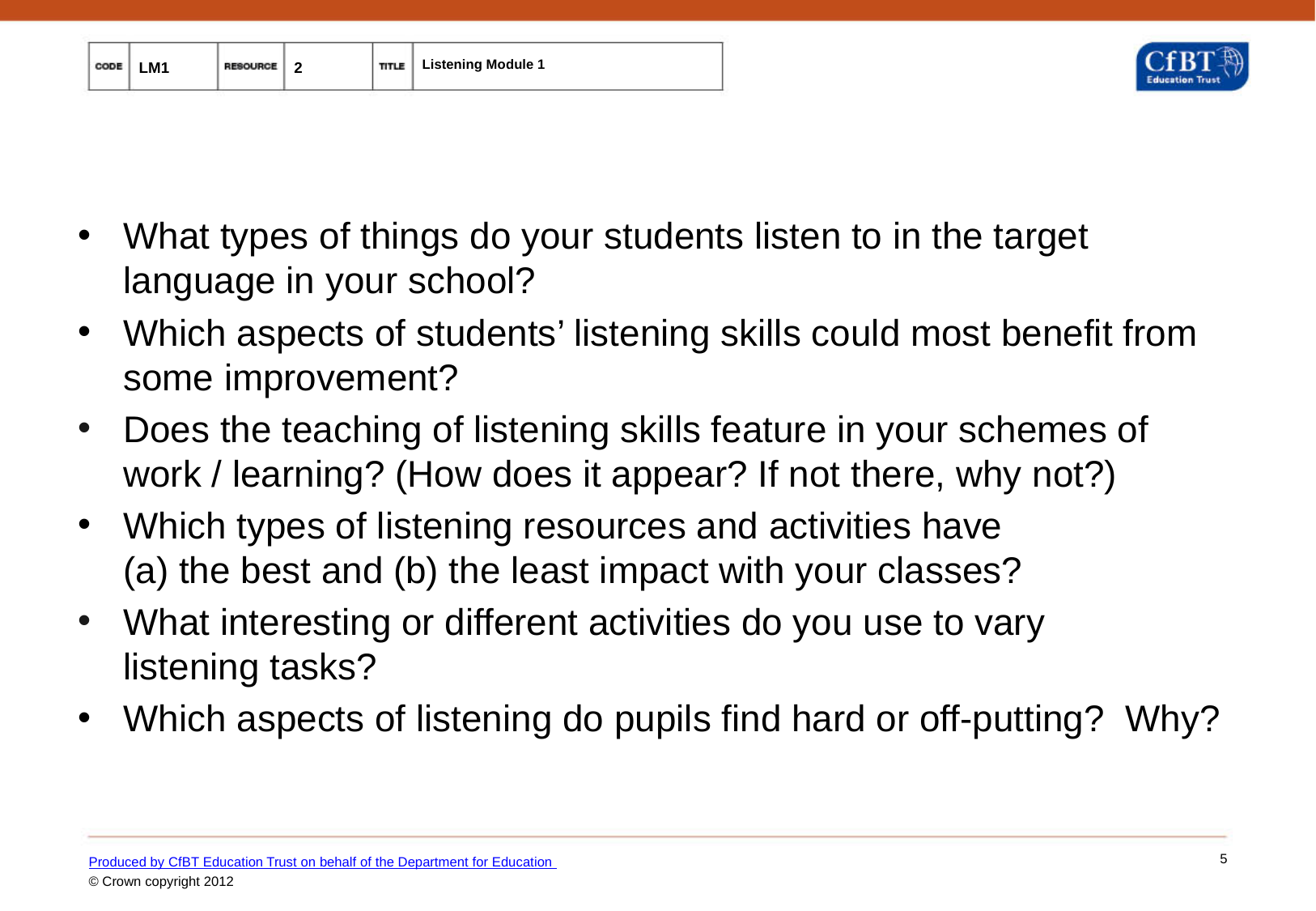

What types of things do your students listen to in the target language in your school?
Which aspects of students’ listening skills could most benefit from some improvement?
Does the teaching of listening skills feature in your schemes of work / learning? (How does it appear? If not there, why not?)
Which types of listening resources and activities have
(a) the best and (b) the least impact with your classes?
What interesting or different activities do you use to vary
listening tasks?
Which aspects of listening do pupils find hard or off-putting?  Why?